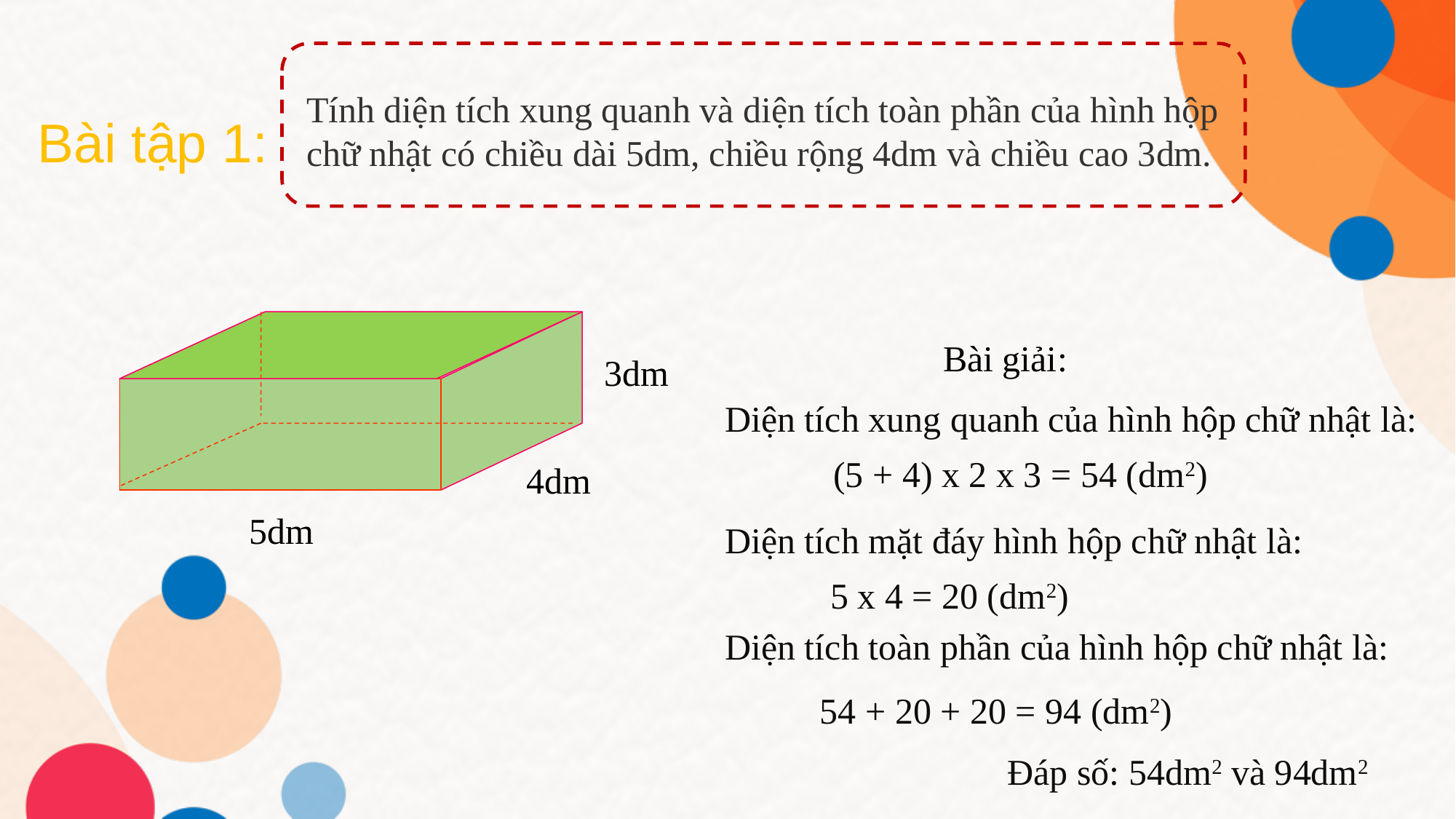

Tính diện tích xung quanh và diện tích toàn phần của hình hộp chữ nhật có chiều dài 5dm, chiều rộng 4dm và chiều cao 3dm.
Bài tập 1:

Bài giải:
3dm
Diện tích xung quanh của hình hộp chữ nhật là:
 (5 + 4) x 2 x 3 = 54 (dm2)
4dm
5dm
Diện tích mặt đáy hình hộp chữ nhật là:
5 x 4 = 20 (dm2)
Diện tích toàn phần của hình hộp chữ nhật là:
                   54 + 20 + 20 = 94 (dm2)
 Đáp số: 54dm2 và 94dm2